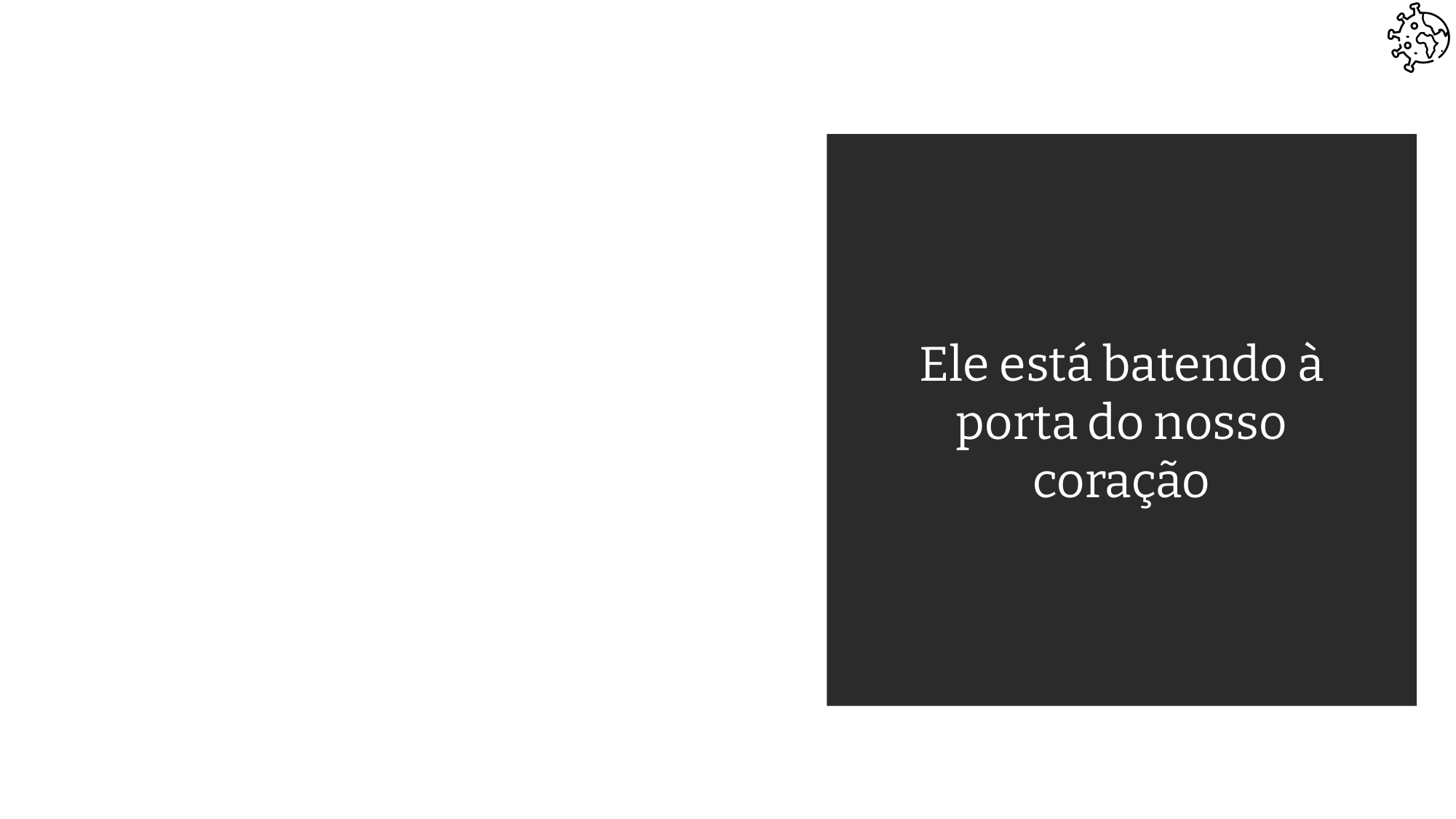

Ele está batendo à porta do nosso coração